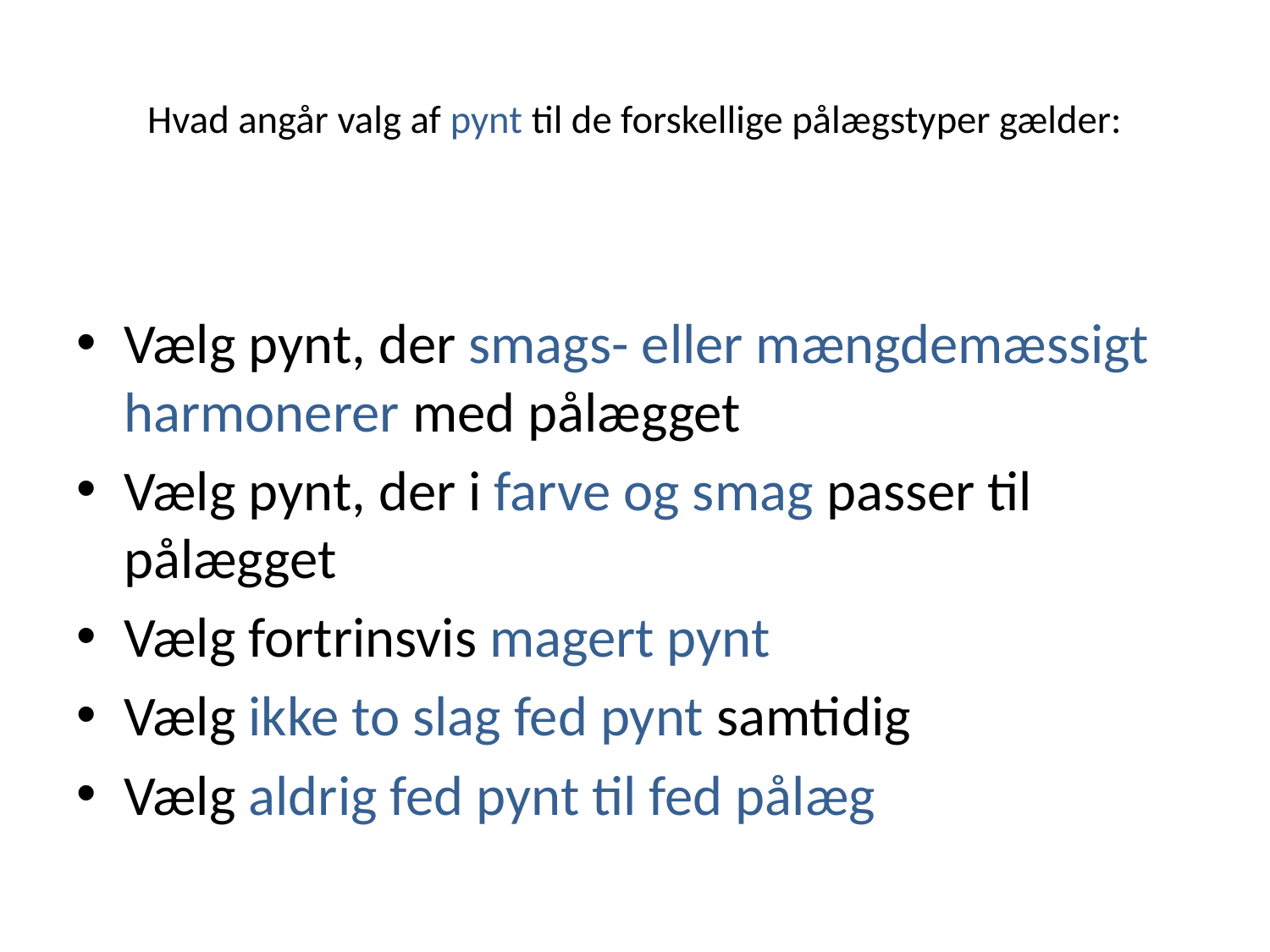

# Hvad angår valg af pynt til de forskellige pålægstyper gælder:

Vælg pynt, der smags- eller mængdemæssigt harmonerer med pålægget
Vælg pynt, der i farve og smag passer til pålægget
Vælg fortrinsvis magert pynt
Vælg ikke to slag fed pynt samtidig
Vælg aldrig fed pynt til fed pålæg